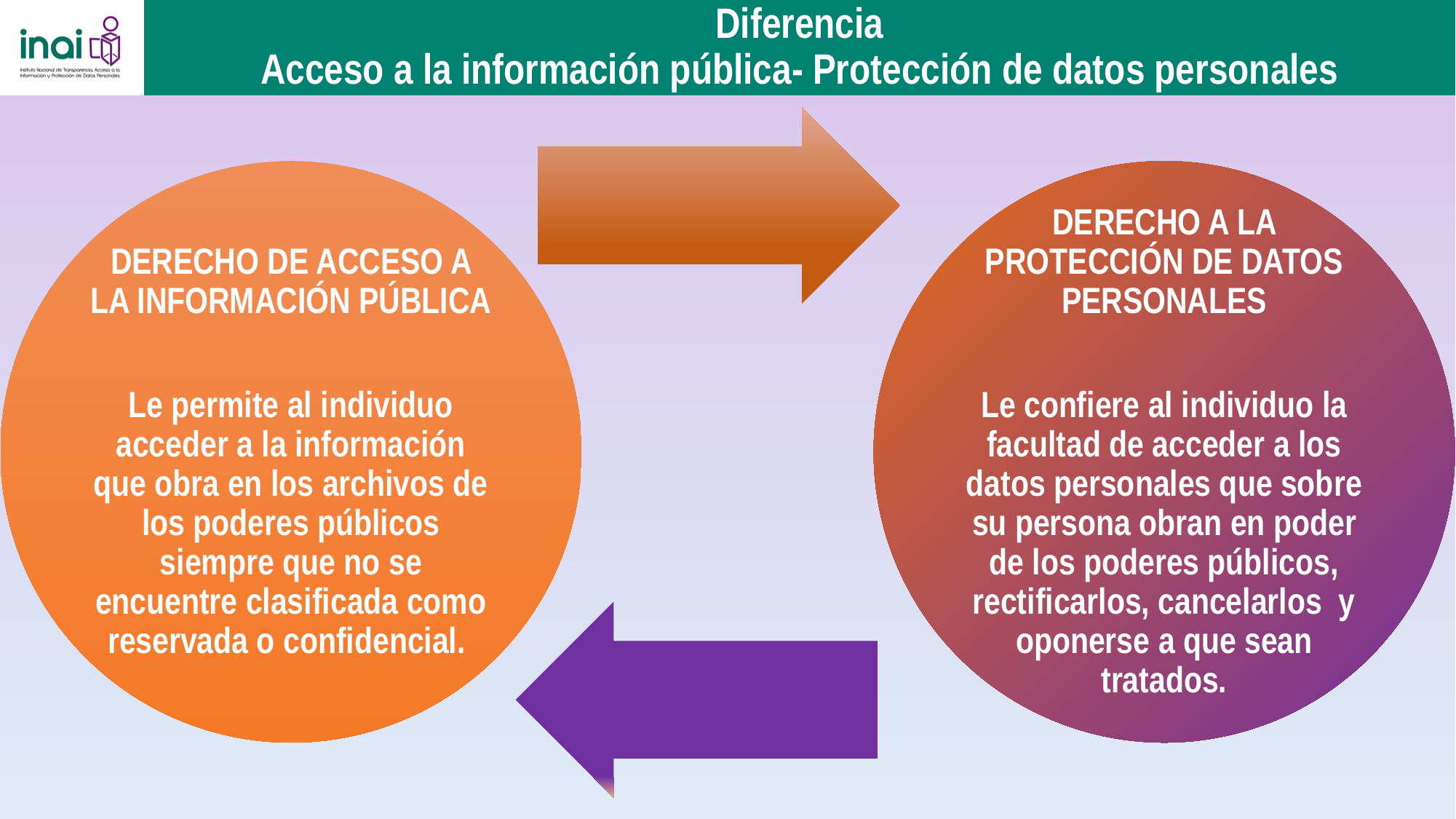

# Diferencia Acceso a la información pública- Protección de datos personales
DERECHO DE ACCESO A LA INFORMACIÓN PÚBLICA

Le permite al individuo acceder a la información que obra en los archivos de los poderes públicos siempre que no se encuentre clasificada como reservada o confidencial.

DERECHO A LA PROTECCIÓN DE DATOS PERSONALES

Le confiere al individuo la facultad de acceder a los datos personales que sobre su persona obran en poder de los poderes públicos, rectificarlos, cancelarlos  y oponerse a que sean tratados.